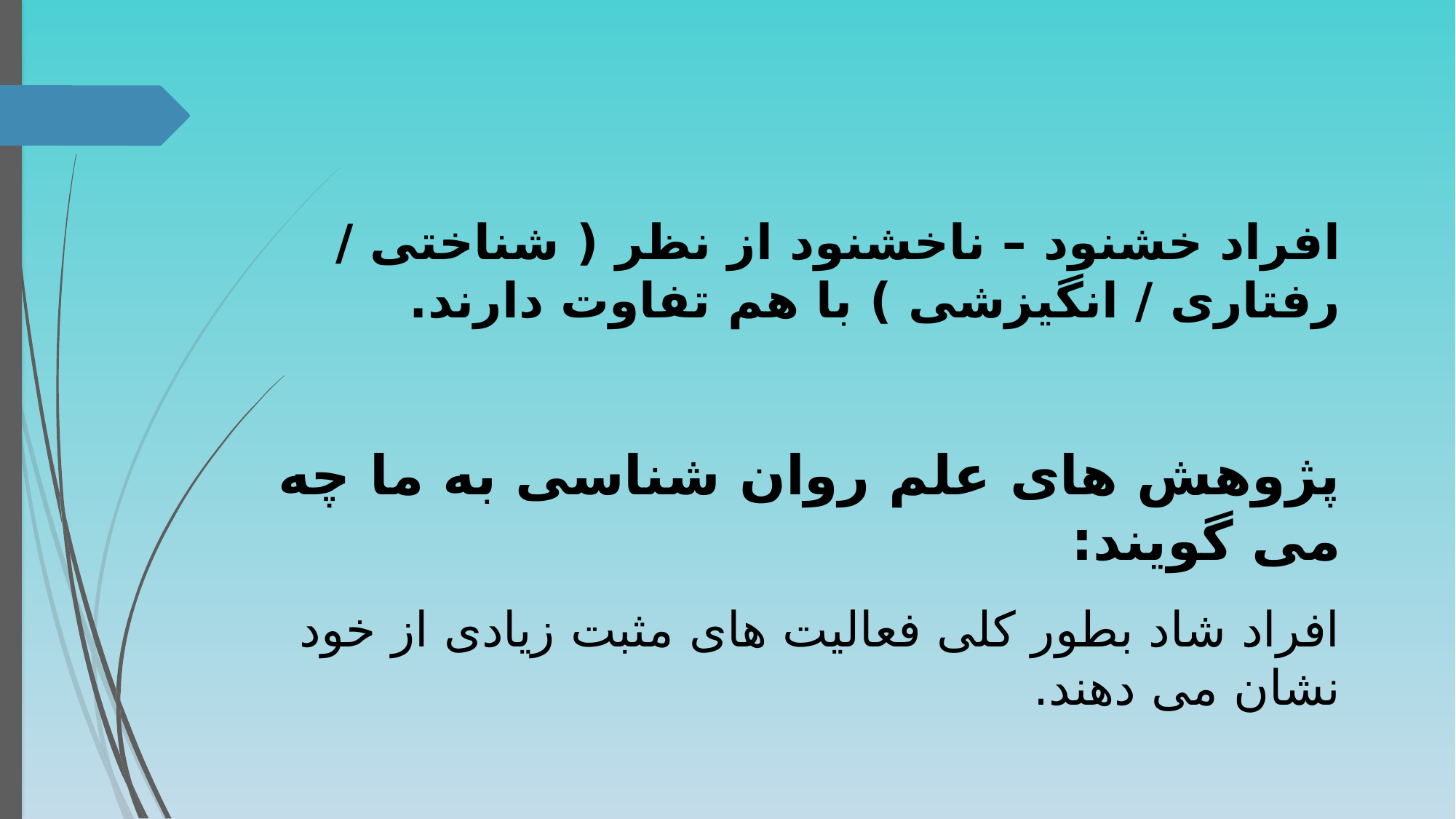

افراد خشنود – ناخشنود از نظر ( شناختی / رفتاری / انگیزشی ) با هم تفاوت دارند.

پژوهش های علم روان شناسی به ما چه می گویند:
افراد شاد بطور کلی فعالیت های مثبت زیادی از خود نشان می دهند.